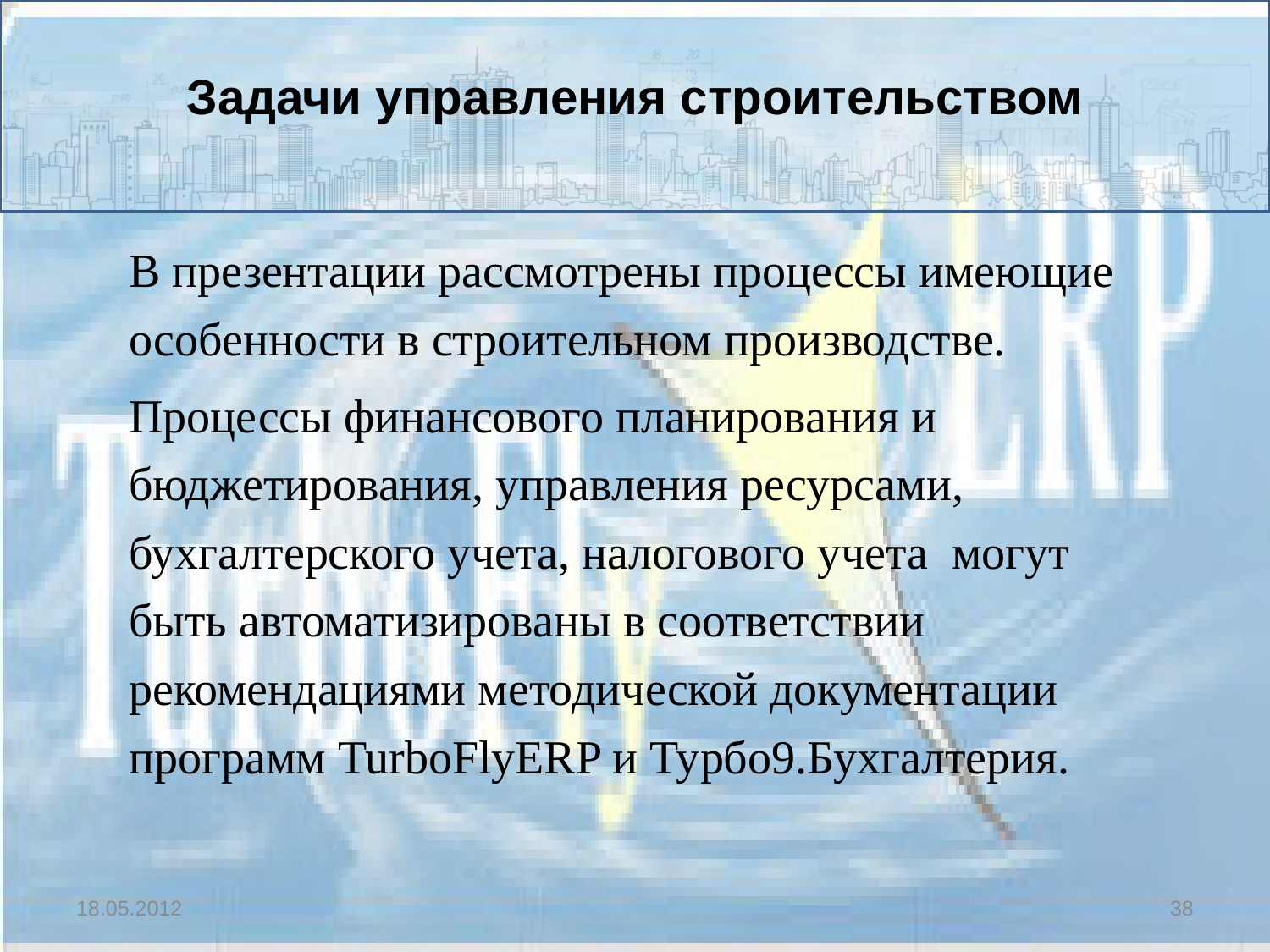

# Задачи управления строительством
В презентации рассмотрены процессы имеющие особенности в строительном производстве.
Процессы финансового планирования и бюджетирования, управления ресурсами, бухгалтерского учета, налогового учета  могут быть автоматизированы в соответствии рекомендациями методической документации программ TurboFlyERP и Турбо9.Бухгалтерия.
18.05.2012
38